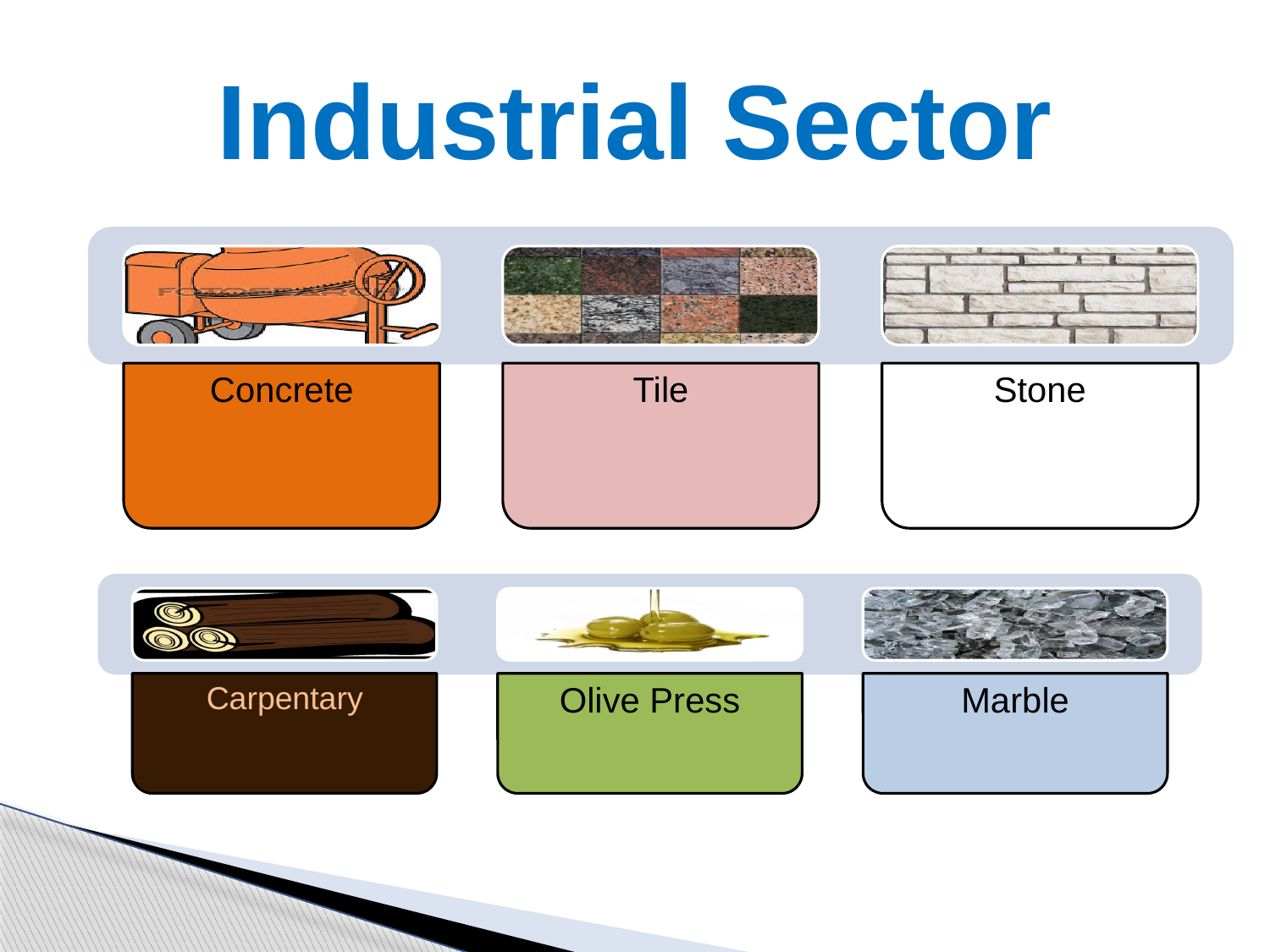

# Industrial Sector
Concrete
Tile
Stone
Carpentary
Olive Press
Marble